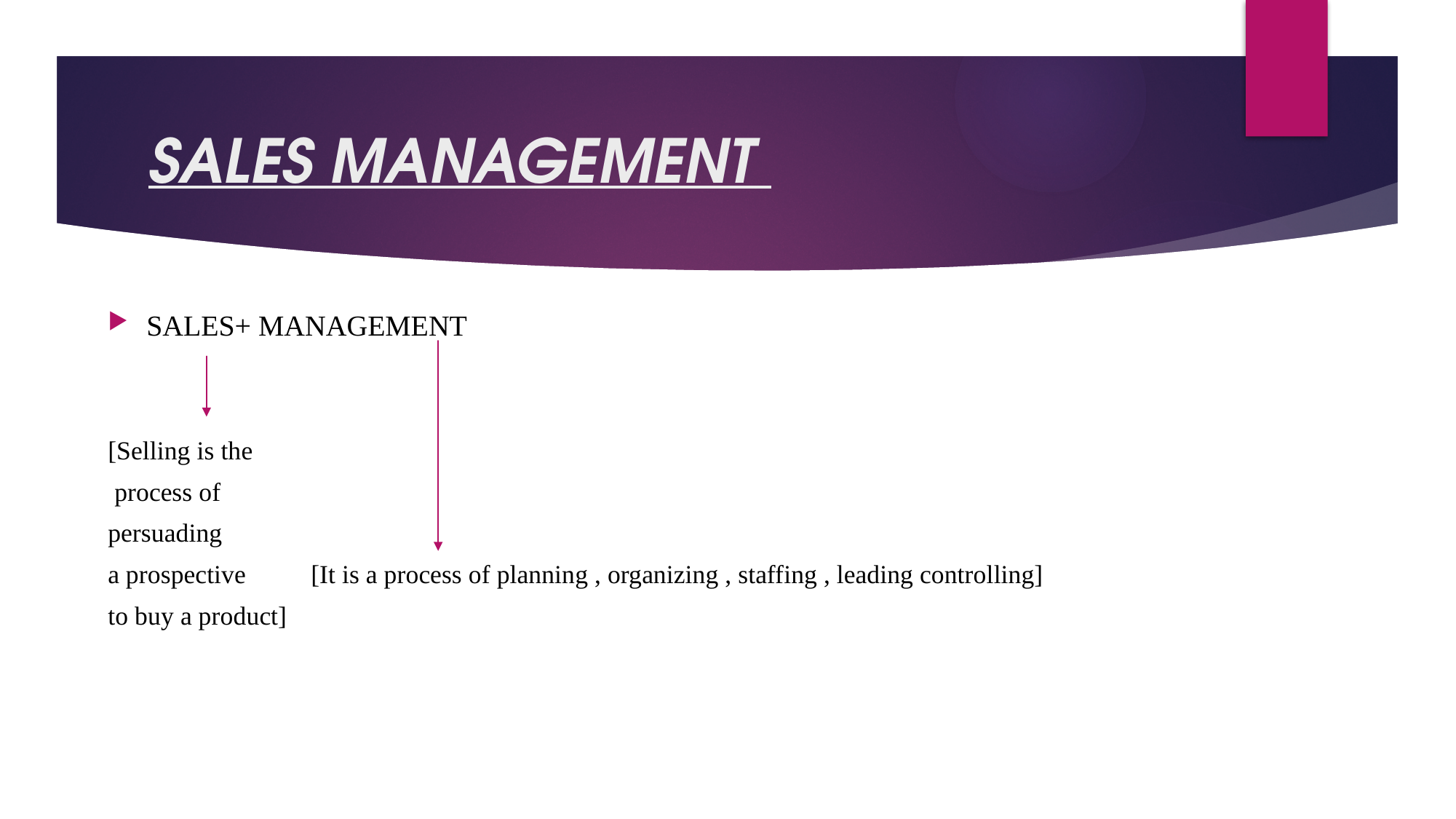

# SALES MANAGEMENT
SALES+ MANAGEMENT

[Selling is the
 process of
persuading
a prospective          [It is a process of planning , organizing , staffing , leading controlling]
to buy a product]